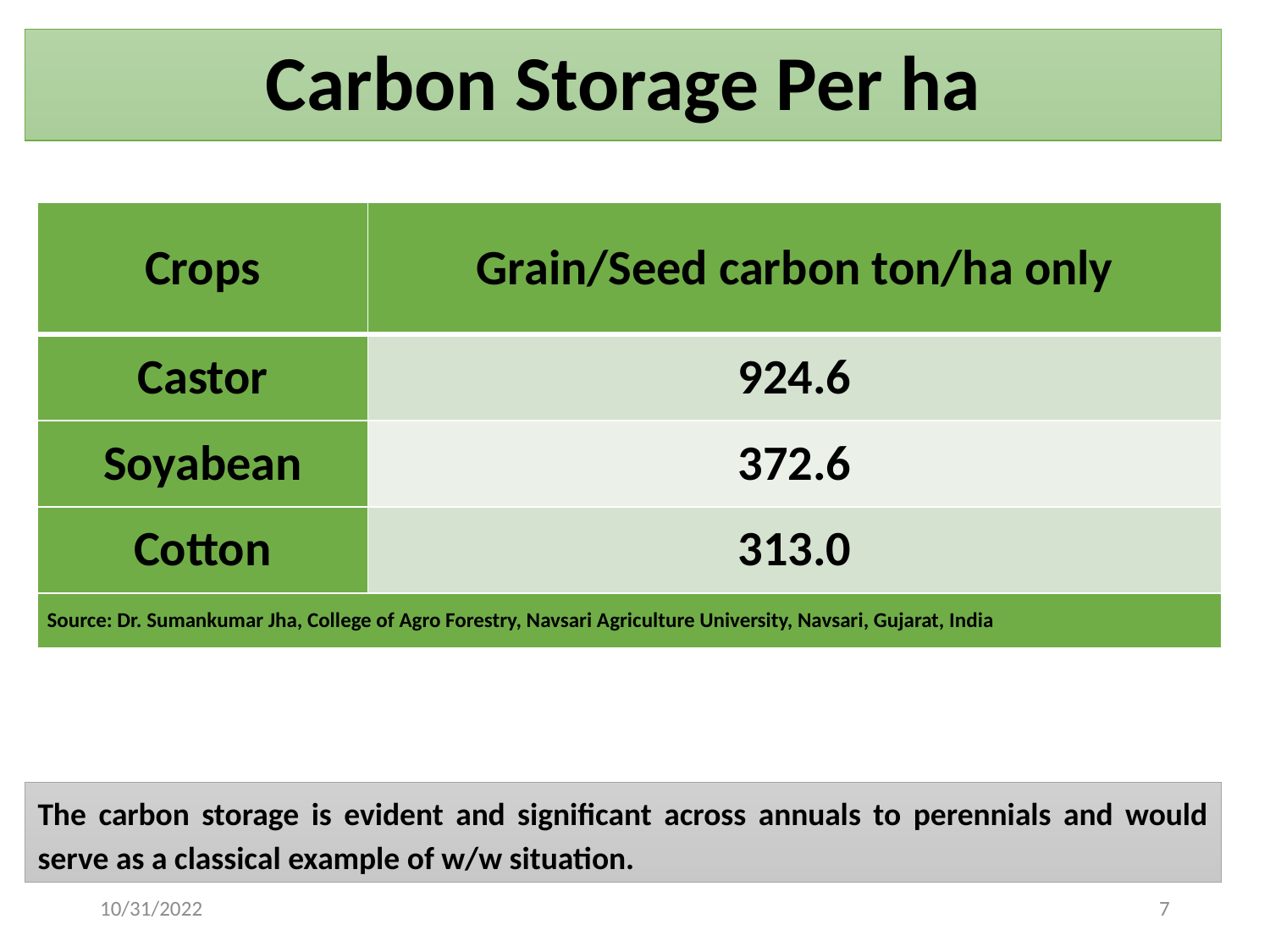

# Carbon Storage Per ha
| Crops | Grain/Seed carbon ton/ha only |
| --- | --- |
| Castor | 924.6 |
| Soyabean | 372.6 |
| Cotton | 313.0 |
| Source: Dr. Sumankumar Jha, College of Agro Forestry, Navsari Agriculture University, Navsari, Gujarat, India |  |
The carbon storage is evident and significant across annuals to perennials and would serve as a classical example of w/w situation.
10/31/2022
7